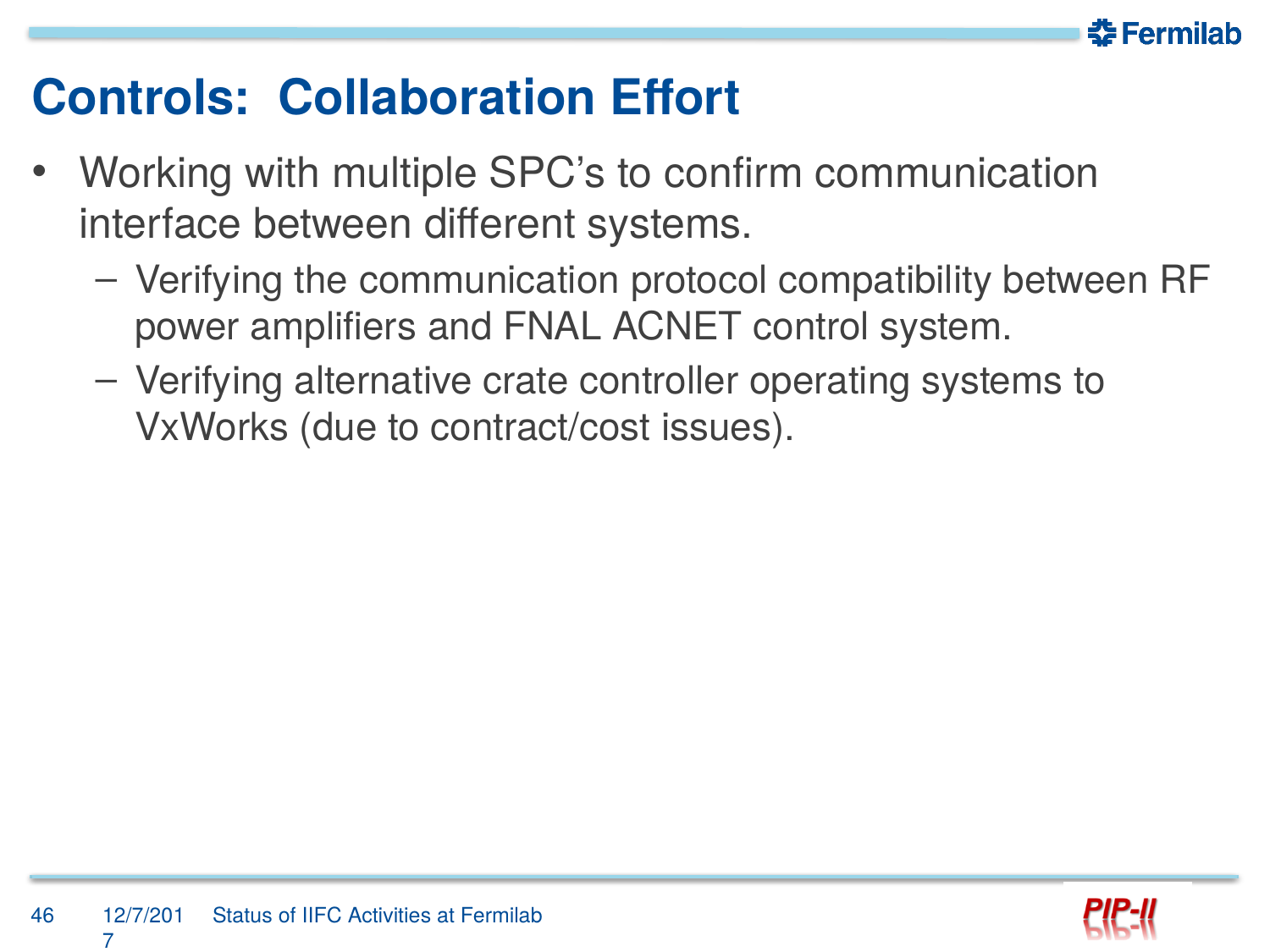

# Controls:  Collaboration Effort
Working with multiple SPC’s to confirm communication interface between different systems.
Verifying the communication protocol compatibility between RF power amplifiers and FNAL ACNET control system.
Verifying alternative crate controller operating systems to VxWorks (due to contract/cost issues).
46
12/7/2017
Status of IIFC Activities at Fermilab